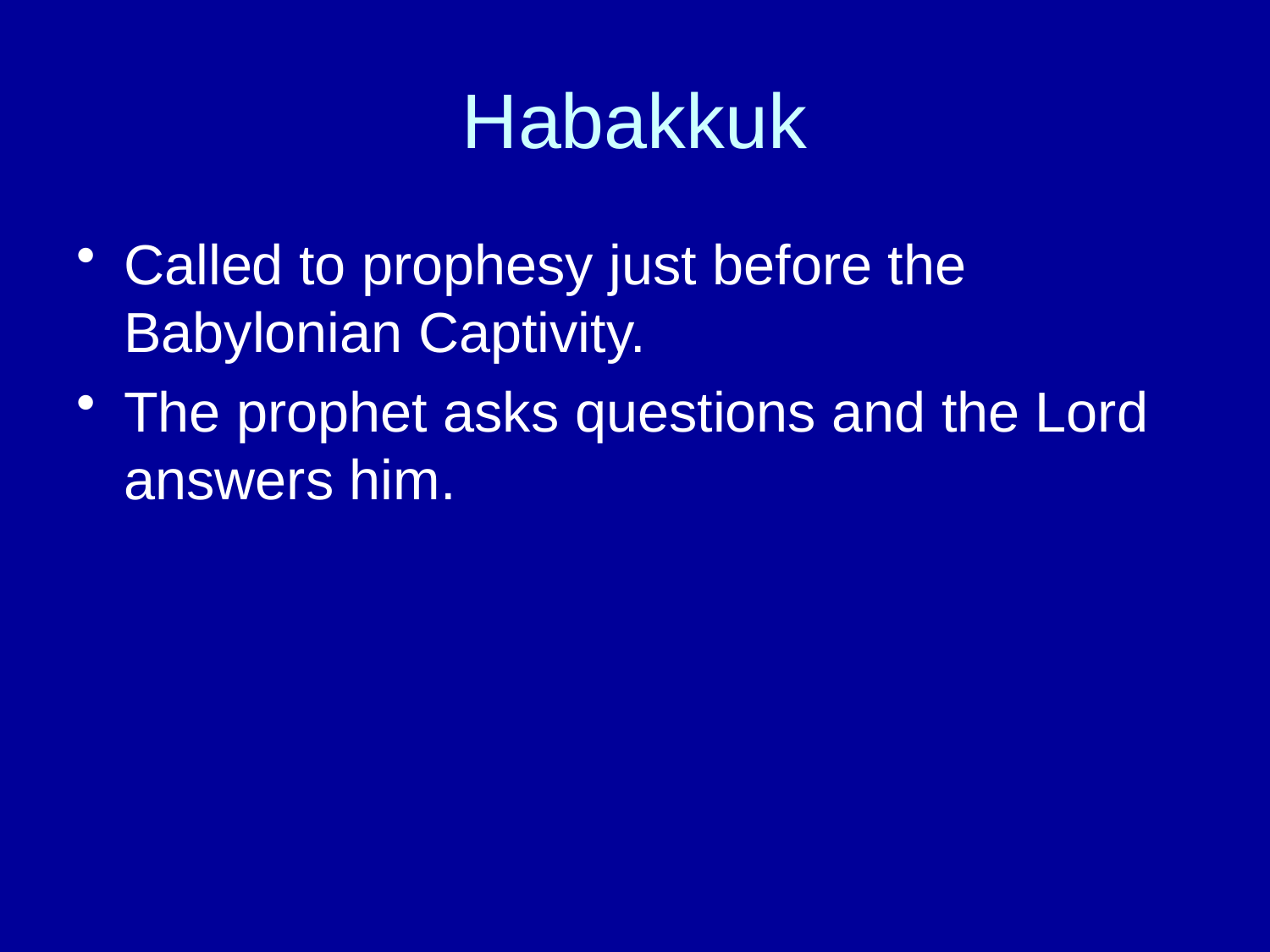

# Habakkuk
Called to prophesy just before the Babylonian Captivity.
The prophet asks questions and the Lord answers him.